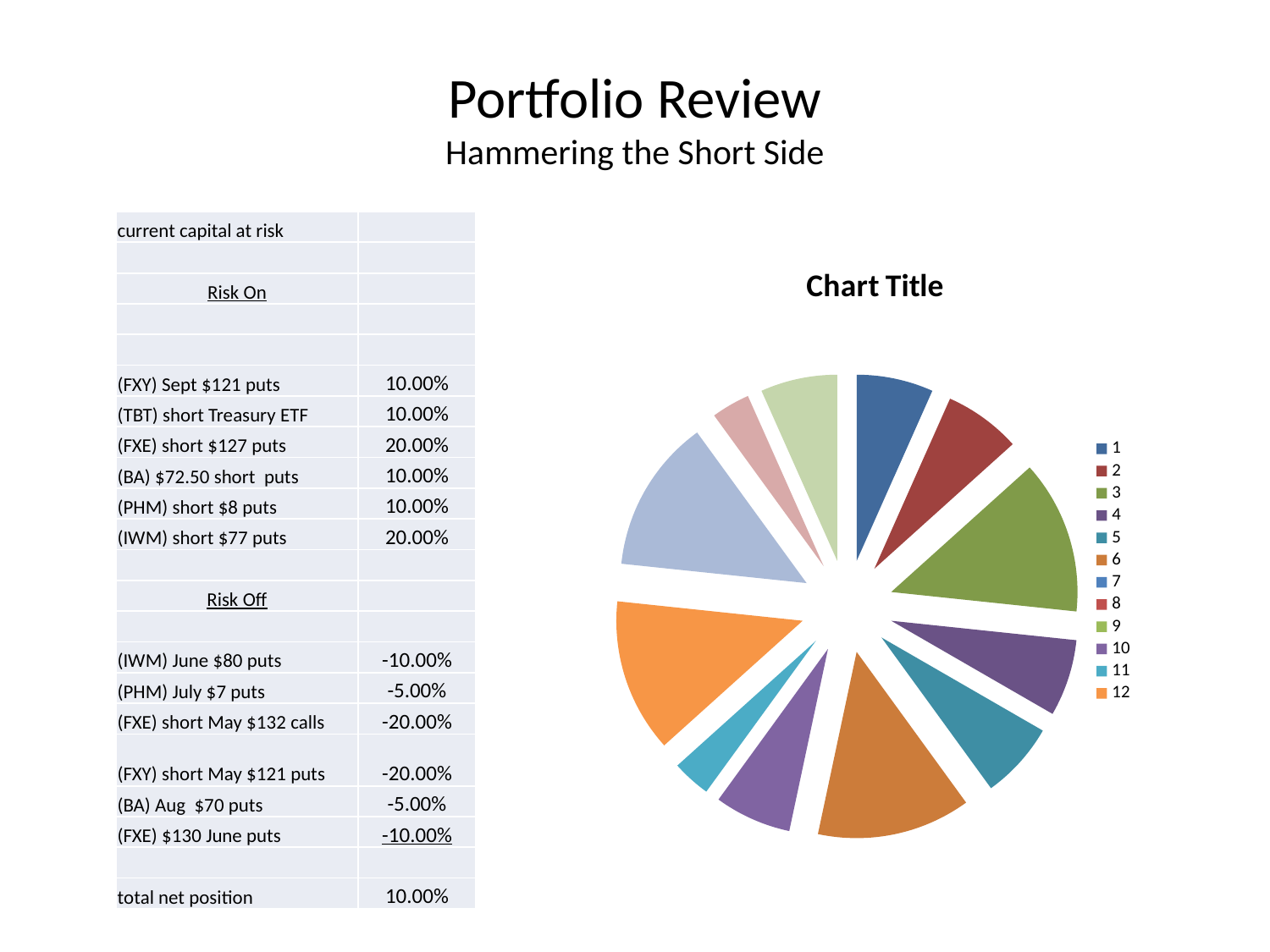

# Portfolio Review Hammering the Short Side
| current capital at risk |  |
| --- | --- |
|  |  |
| Risk On |  |
|  |  |
|  |  |
| (FXY) Sept $121 puts | 10.00% |
| (TBT) short Treasury ETF | 10.00% |
| (FXE) short $127 puts | 20.00% |
| (BA) $72.50 short puts | 10.00% |
| (PHM) short $8 puts | 10.00% |
| (IWM) short $77 puts | 20.00% |
|  |  |
| Risk Off |  |
|  |  |
| (IWM) June $80 puts | -10.00% |
| (PHM) July $7 puts | -5.00% |
| (FXE) short May $132 calls | -20.00% |
| (FXY) short May $121 puts | -20.00% |
| (BA) Aug $70 puts | -5.00% |
| (FXE) $130 June puts | -10.00% |
|  |  |
| total net position | 10.00% |

### Chart:

| Category |  |
|---|---|